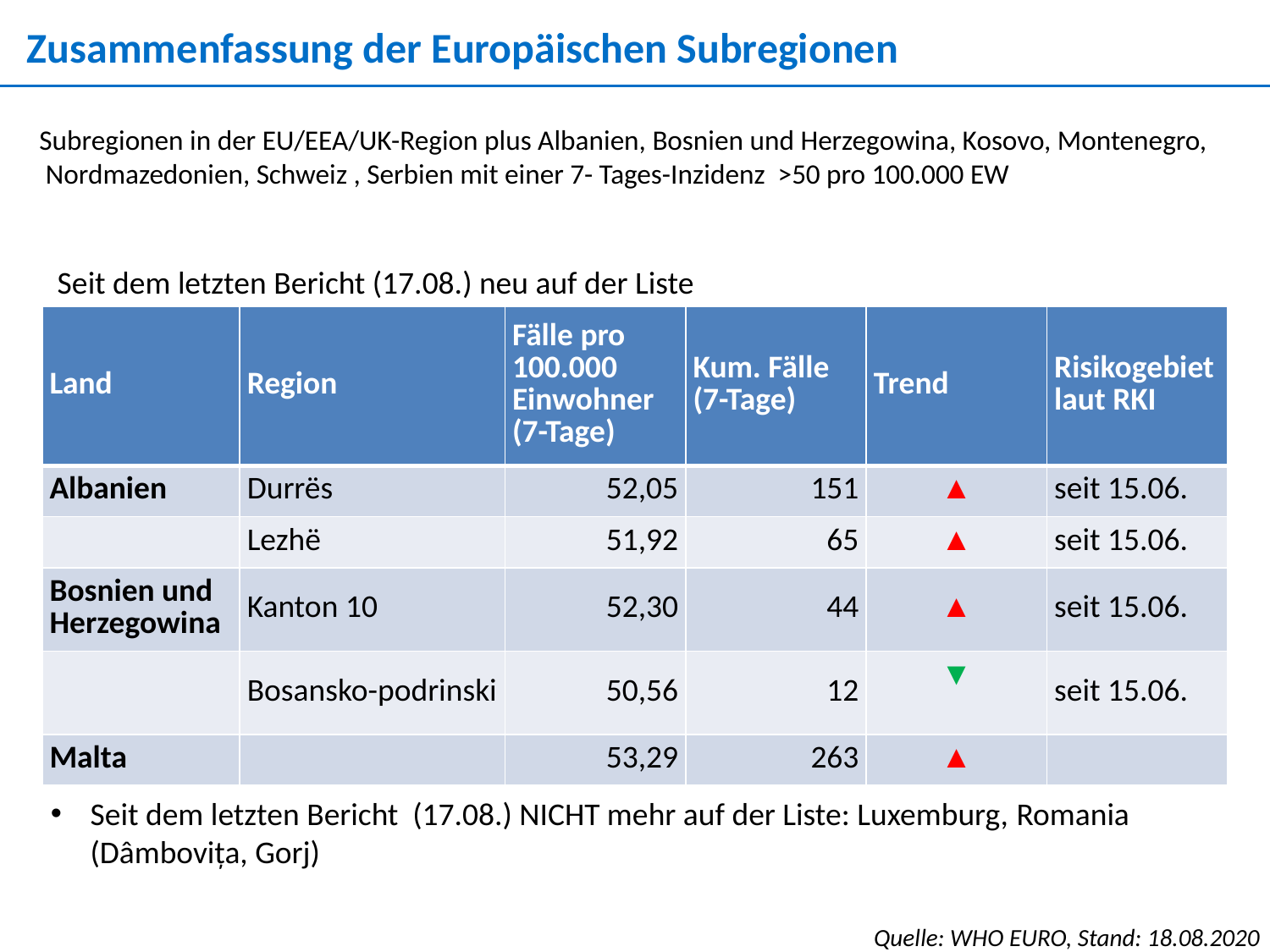

Zusammenfassung der Europäischen Subregionen
Subregionen in der EU/EEA/UK-Region plus Albanien, Bosnien und Herzegowina, Kosovo, Montenegro,  Nordmazedonien, Schweiz , Serbien mit einer 7- Tages-Inzidenz  >50 pro 100.000 EW
Seit dem letzten Bericht (17.08.) neu auf der Liste
| Land | Region | Fälle pro 100.000 Einwohner (7-Tage) | Kum. Fälle (7-Tage) | Trend | Risikogebiet laut RKI |
| --- | --- | --- | --- | --- | --- |
| Albanien | Durrës | 52,05 | 151 | ▲ | seit 15.06. |
|  | Lezhë | 51,92 | 65 | ▲ | seit 15.06. |
| Bosnien und Herzegowina | Kanton 10 | 52,30 | 44 | ▲ | seit 15.06. |
|  | Bosansko-podrinski | 50,56 | 12 | ▼ | seit 15.06. |
| Malta |  | 53,29 | 263 | ▲ |  |
Seit dem letzten Bericht  (17.08.) NICHT mehr auf der Liste: Luxemburg, Romania (Dâmbovița, Gorj)

Quelle: WHO EURO, Stand: 18.08.2020